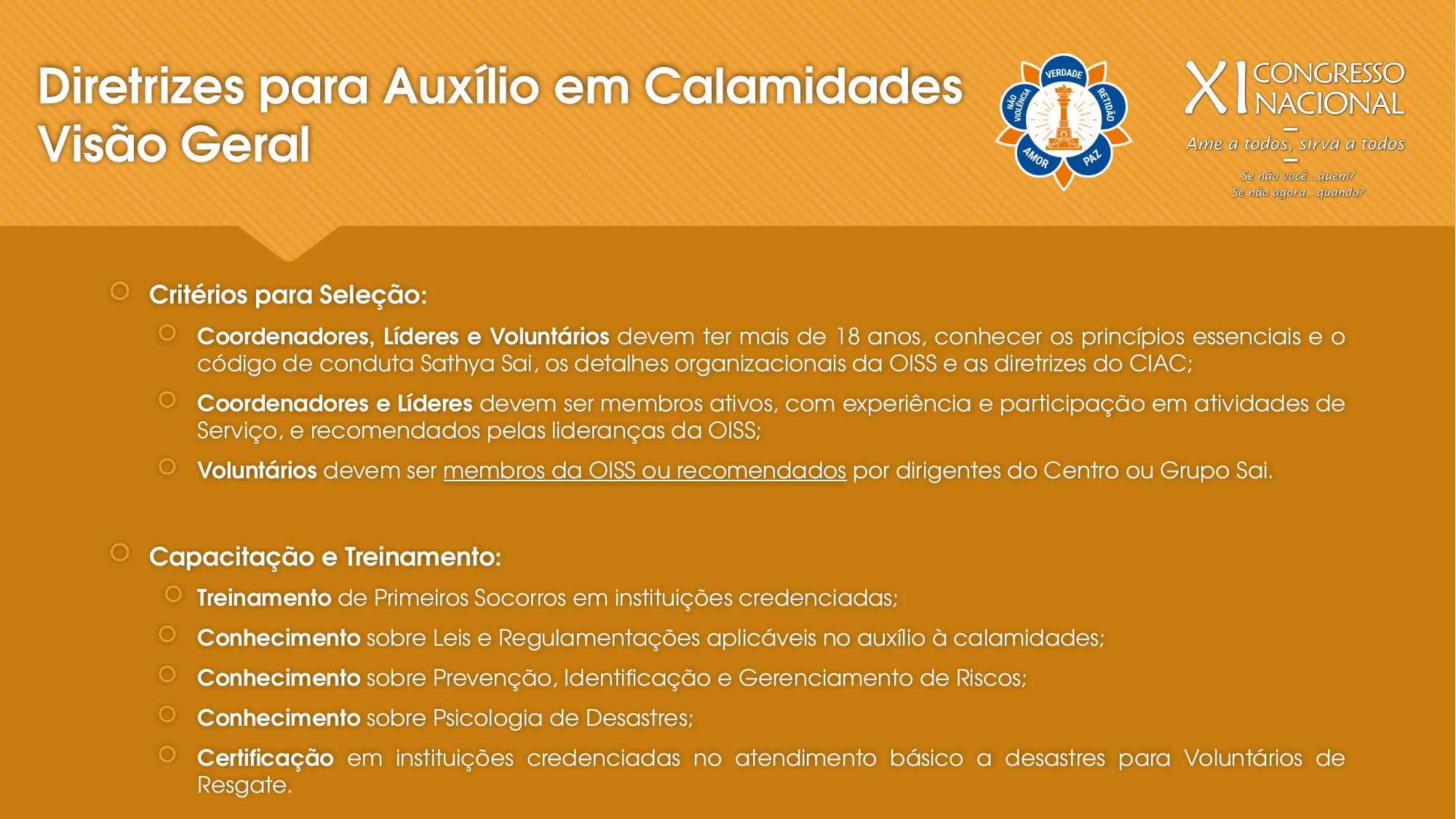

# Diretrizes para Auxílio em Calamidades Visão Geral
Critérios para Seleção:
Coordenadores, Líderes e Voluntários devem ter mais de 18 anos, conhecer os princípios essenciais e o código de conduta Sathya Sai, os detalhes organizacionais da OISS e as diretrizes do CIAC;
Coordenadores e Líderes devem ser membros ativos, com experiência e participação em atividades de Serviço, e recomendados pelas lideranças da OISS;
Voluntários devem ser membros da OISS ou recomendados por dirigentes do Centro ou Grupo Sai.

Capacitação e Treinamento:
Treinamento de Primeiros Socorros em instituições credenciadas;
Conhecimento sobre Leis e Regulamentações aplicáveis no auxílio à calamidades;
Conhecimento sobre Prevenção, Identificação e Gerenciamento de Riscos;
Conhecimento sobre Psicologia de Desastres;
Certificação em instituições credenciadas no atendimento básico a desastres para Voluntários de Resgate.